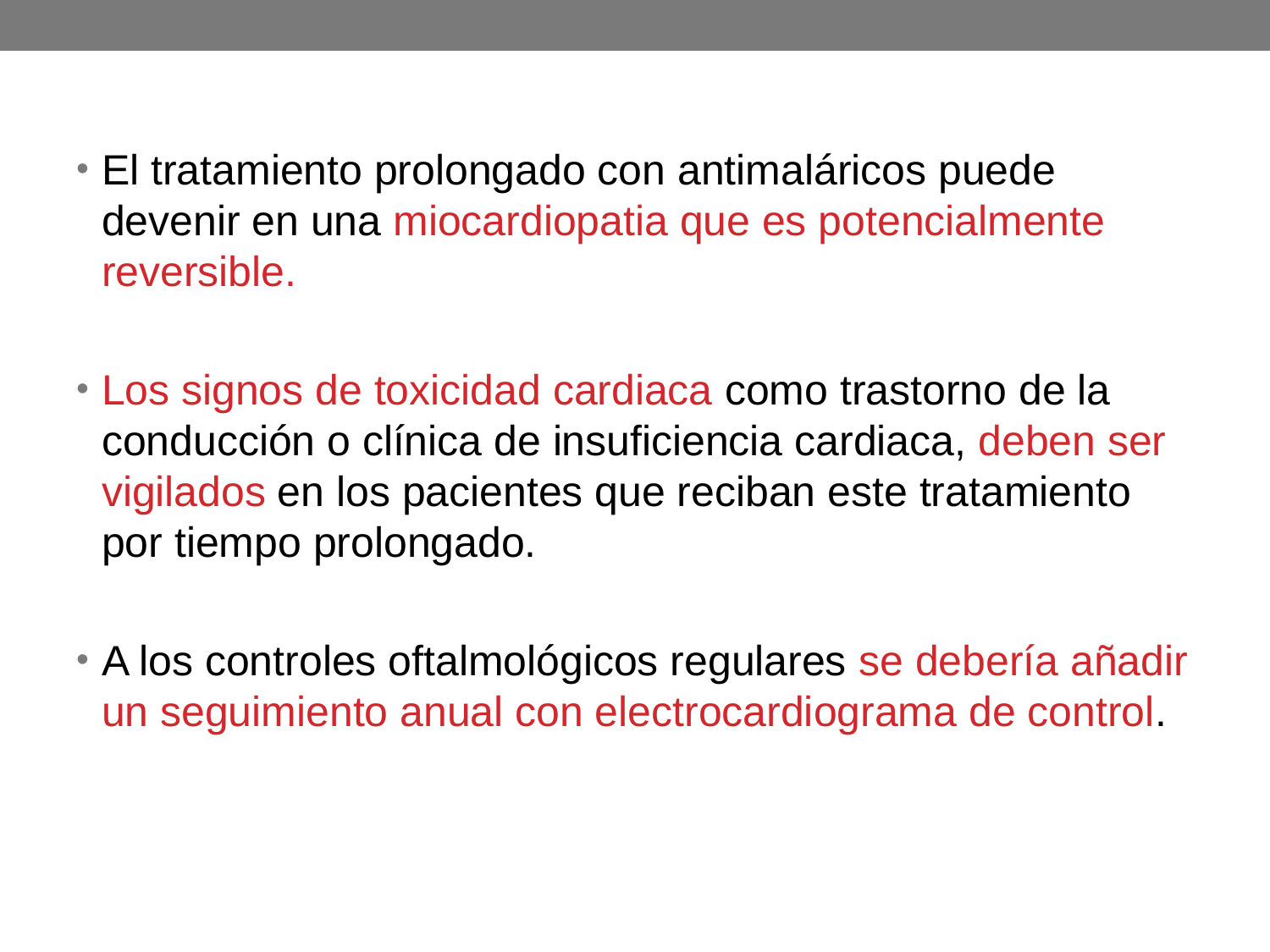

#
El tratamiento prolongado con antimaláricos puede devenir en una miocardiopatia que es potencialmente reversible.

Los signos de toxicidad cardiaca como trastorno de la conducción o clínica de insuficiencia cardiaca, deben ser vigilados en los pacientes que reciban este tratamiento por tiempo prolongado.

A los controles oftalmológicos regulares se debería añadir un seguimiento anual con electrocardiograma de control.